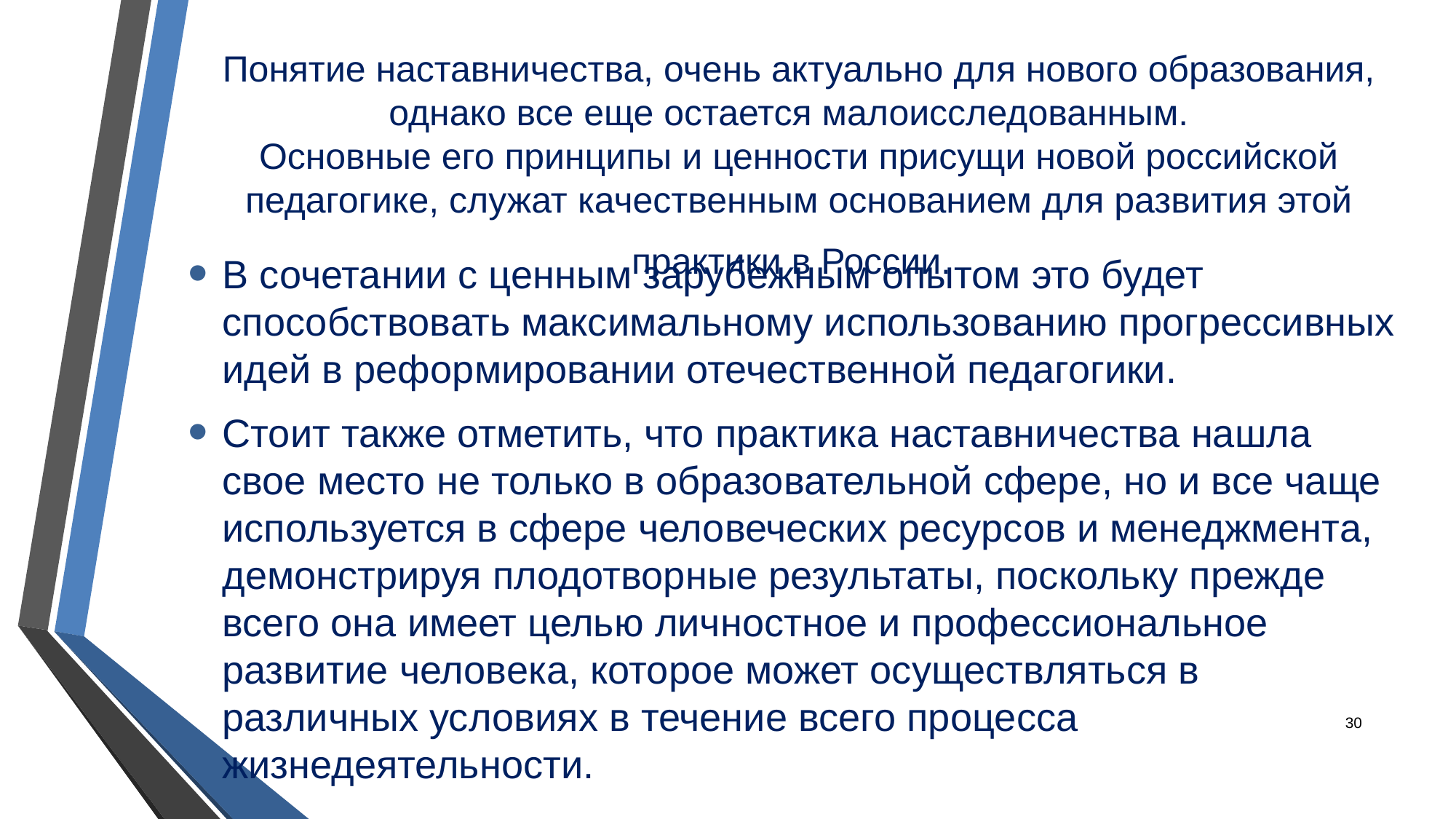

# Понятие наставничества, очень актуально для нового образования, однако все еще остается малоисследованным.  Основные его принципы и ценности присущи новой российской педагогике, служат качественным основанием для развития этой практики в России.

В сочетании с ценным зарубежным опытом это будет способствовать максимальному использованию прогрессивных идей в реформировании отечественной педагогики.
Стоит также отметить, что практика наставничества нашла свое место не только в образовательной сфере, но и все чаще используется в сфере человеческих ресурсов и менеджмента, демонстрируя плодотворные результаты, поскольку прежде всего она имеет целью личностное и профессиональное развитие человека, которое может осуществляться в различных условиях в течение всего процесса жизнедеятельности.
30